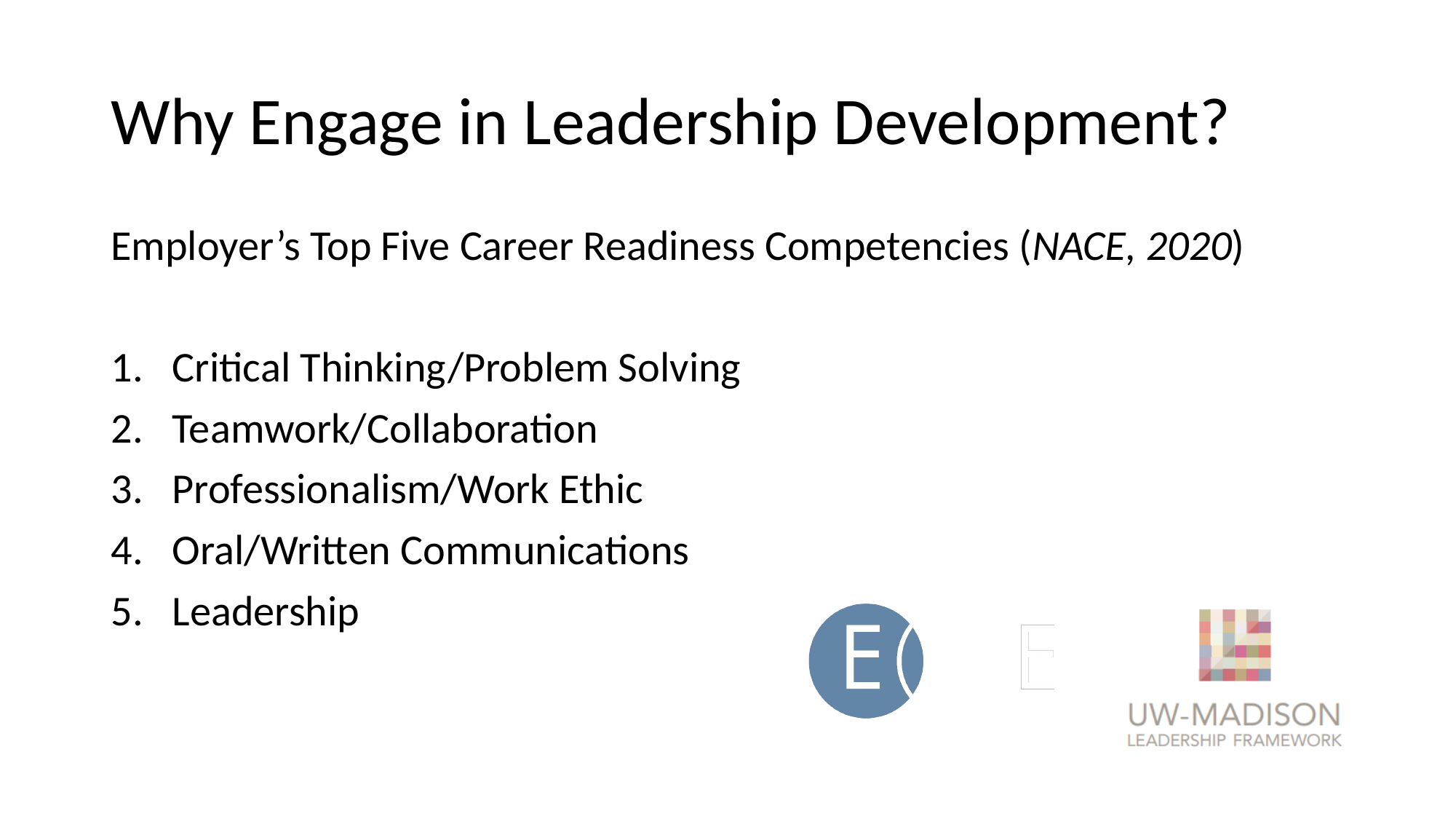

# Why Engage in Leadership Development?
Employer’s Top Five Career Readiness Competencies (NACE, 2020)

Critical Thinking/Problem Solving
Teamwork/Collaboration
Professionalism/Work Ethic
Oral/Written Communications
Leadership